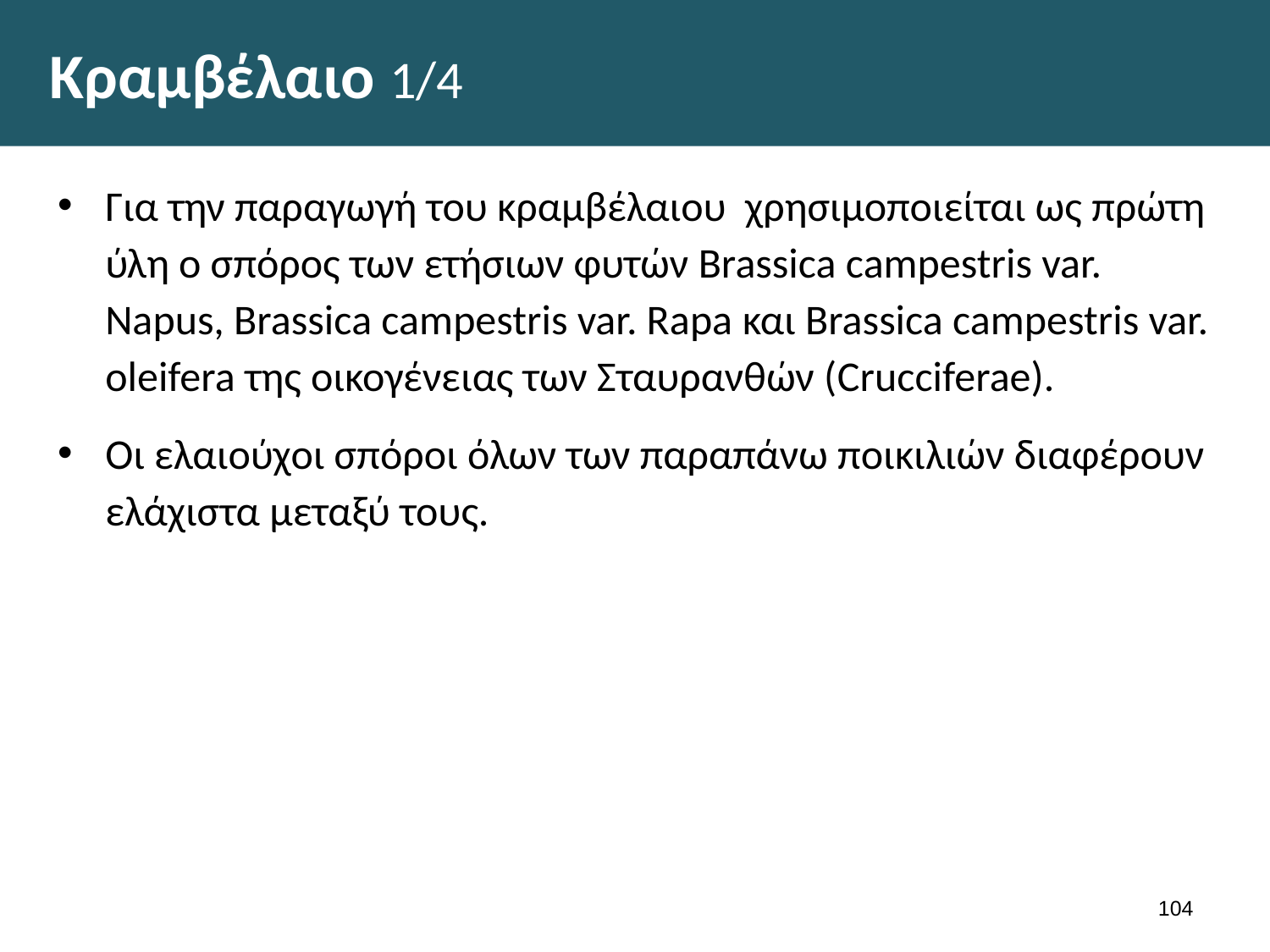

# Κραμβέλαιο 1/4
Για την παραγωγή του κραμβέλαιου  χρησιμοποιείται ως πρώτη ύλη ο σπόρος των ετήσιων φυτών Brassica campestris var. Napus, Brassica campestris var. Rapa και Brassica campestris var. oleifera της οικογένειας των Σταυρανθών (Crucciferae).
Οι ελαιούχοι σπόροι όλων των παραπάνω ποικιλιών διαφέρουν ελάχιστα μεταξύ τους.
104